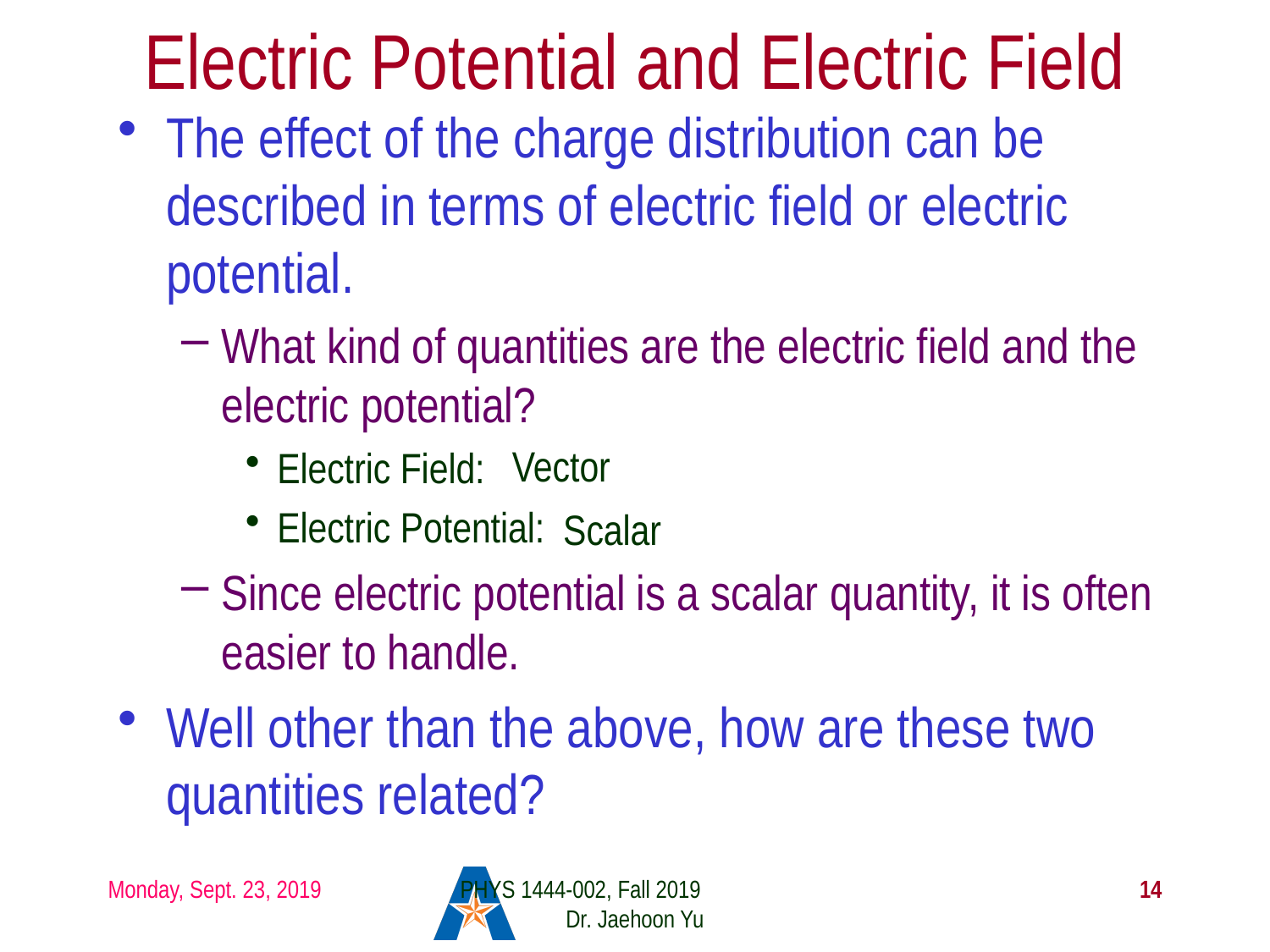

# Electric Potential and Electric Field
The effect of the charge distribution can be described in terms of electric field or electric potential.
What kind of quantities are the electric field and the electric potential?
Electric Field:
Electric Potential:
Since electric potential is a scalar quantity, it is often easier to handle.
Well other than the above, how are these two quantities related?
Vector
Scalar
Monday, Sept. 23, 2019
PHYS 1444-002, Fall 2019                    Dr. Jaehoon Yu
14